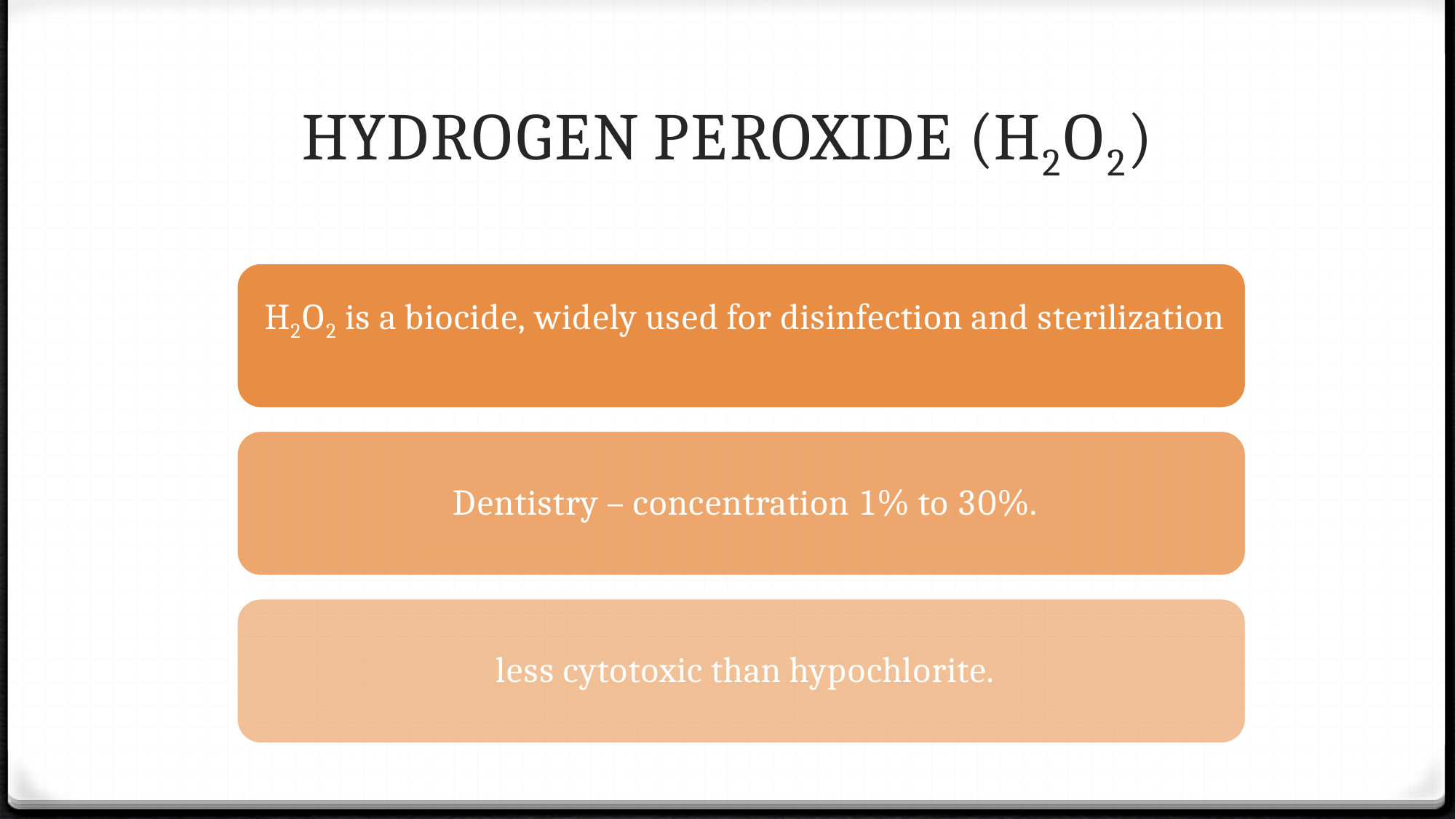

# HYDROGEN PEROXIDE (H2O2)
H2O2 is a biocide, widely used for disinfection and sterilization
Dentistry – concentration 1% to 30%.
less cytotoxic than hypochlorite.